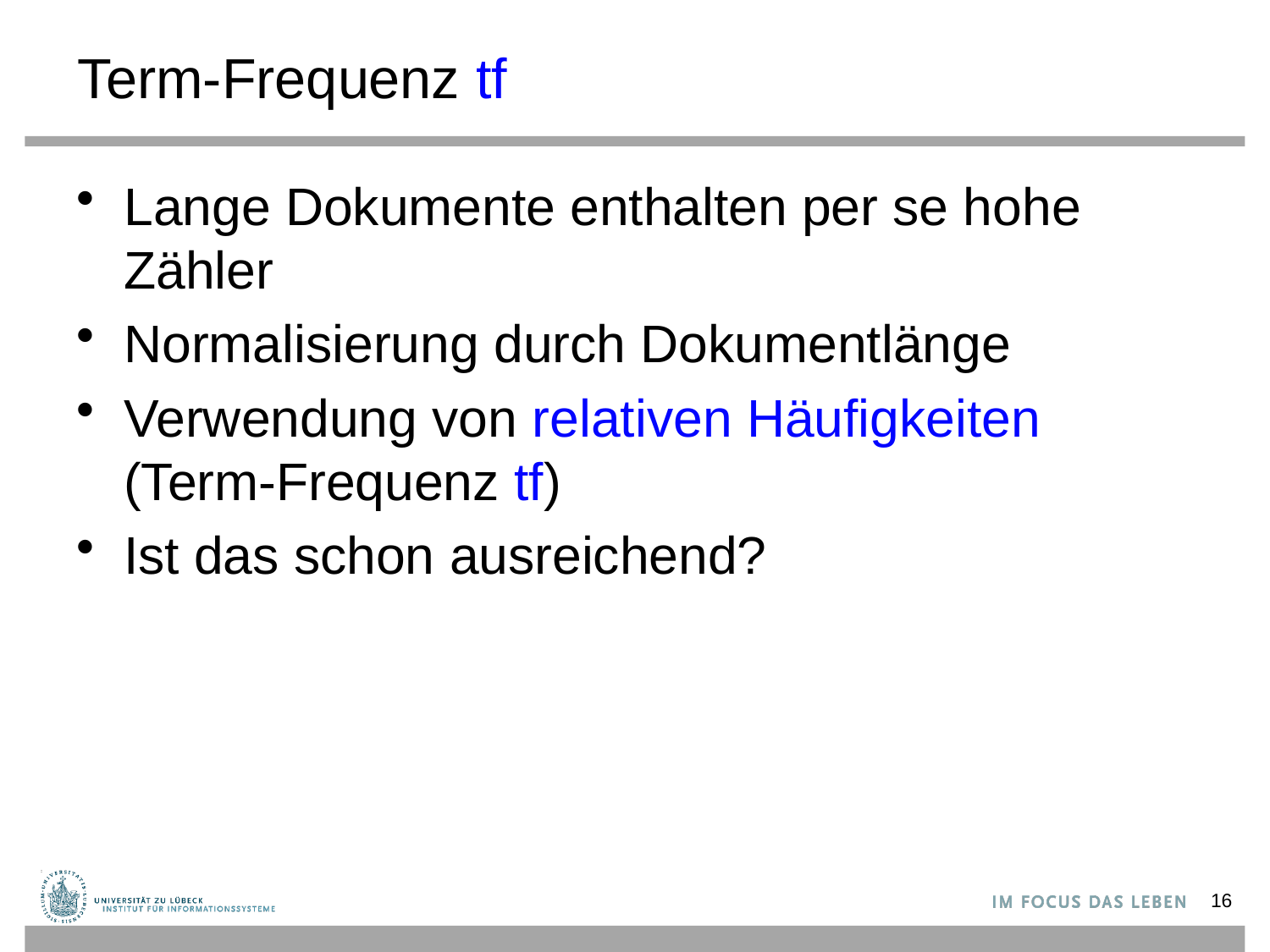

# Term-Frequenz tf
Lange Dokumente enthalten per se hohe Zähler
Normalisierung durch Dokumentlänge
Verwendung von relativen Häufigkeiten
(Term-Frequenz tf)
Ist das schon ausreichend?
16